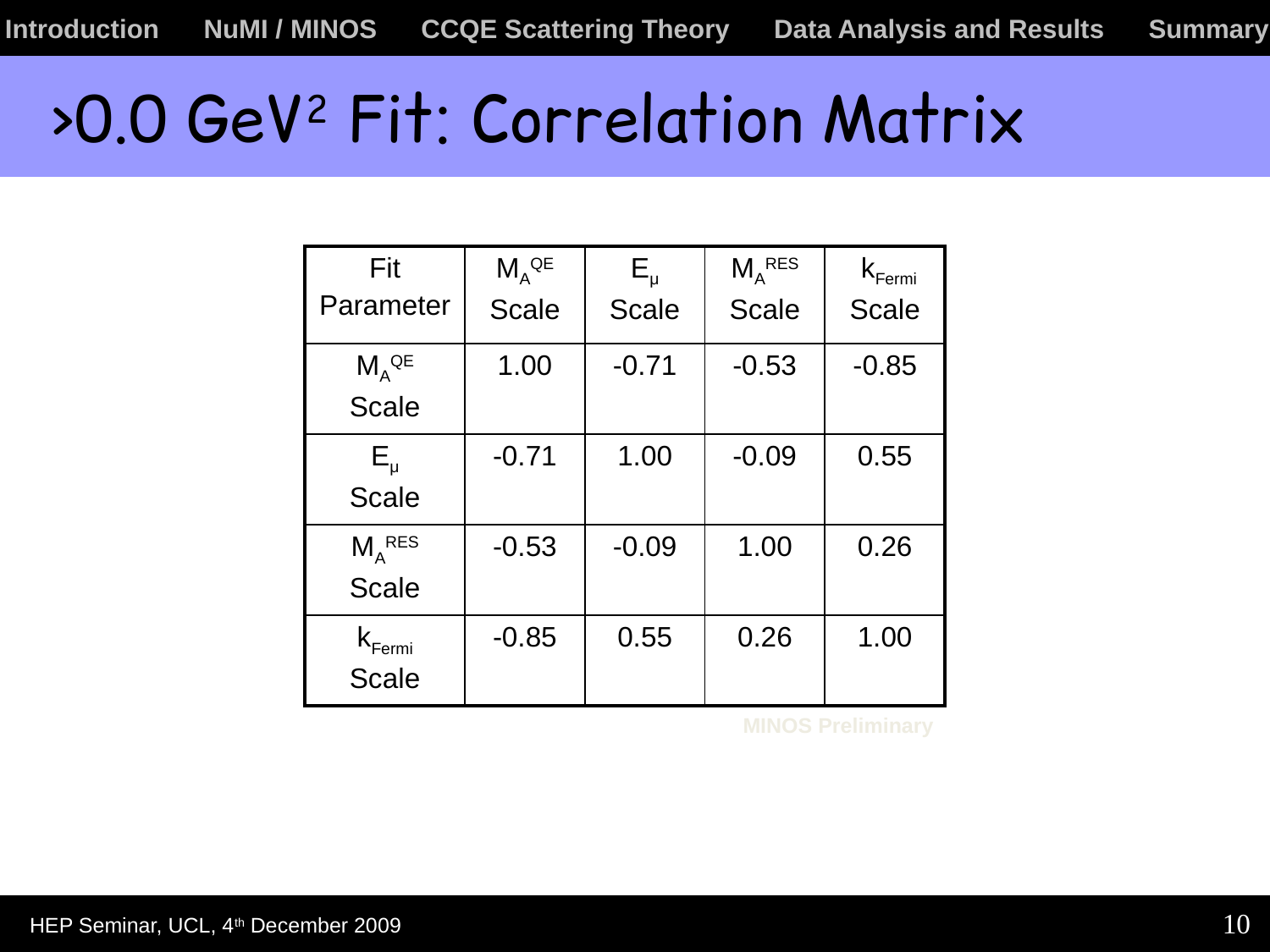

Introduction      NuMI / MINOS      CCQE Scattering Theory      Data Analysis and Results      Summary
  >0.0 GeV2 Fit: Correlation Matrix
| Fit Parameter | MAQE Scale | Eμ Scale | MARES Scale | kFermi Scale |
| --- | --- | --- | --- | --- |
| MAQE Scale | 1.00 | -0.71 | -0.53 | -0.85 |
| Eμ Scale | -0.71 | 1.00 | -0.09 | 0.55 |
| MARES Scale | -0.53 | -0.09 | 1.00 | 0.26 |
| kFermi Scale | -0.85 | 0.55 | 0.26 | 1.00 |
MINOS Preliminary

10
HEP Seminar, UCL, 4th December 2009